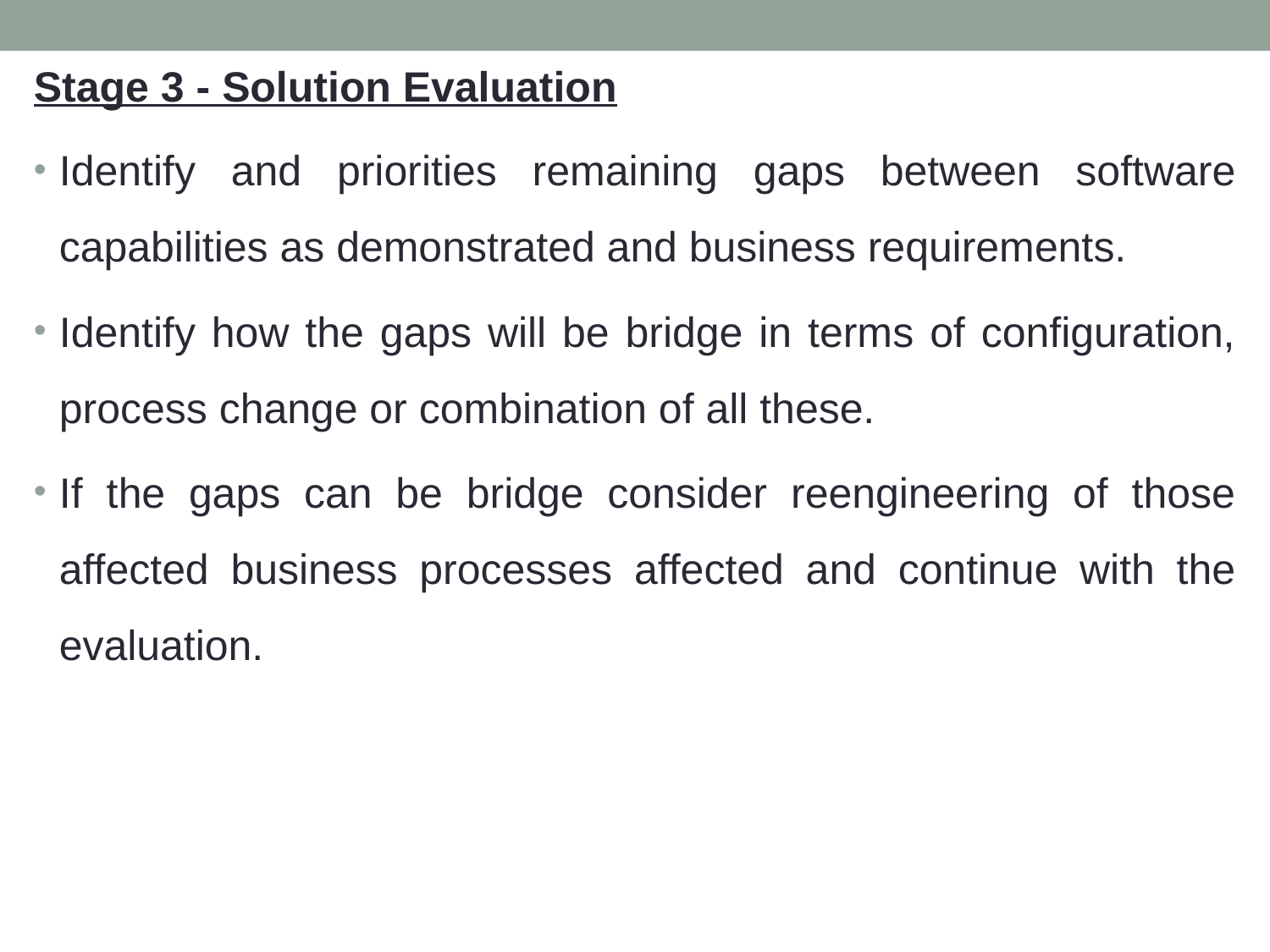

Stage 3 - Solution Evaluation
Identify and priorities remaining gaps between software capabilities as demonstrated and business requirements.
Identify how the gaps will be bridge in terms of configuration, process change or combination of all these.
If the gaps can be bridge consider reengineering of those affected business processes affected and continue with the evaluation.